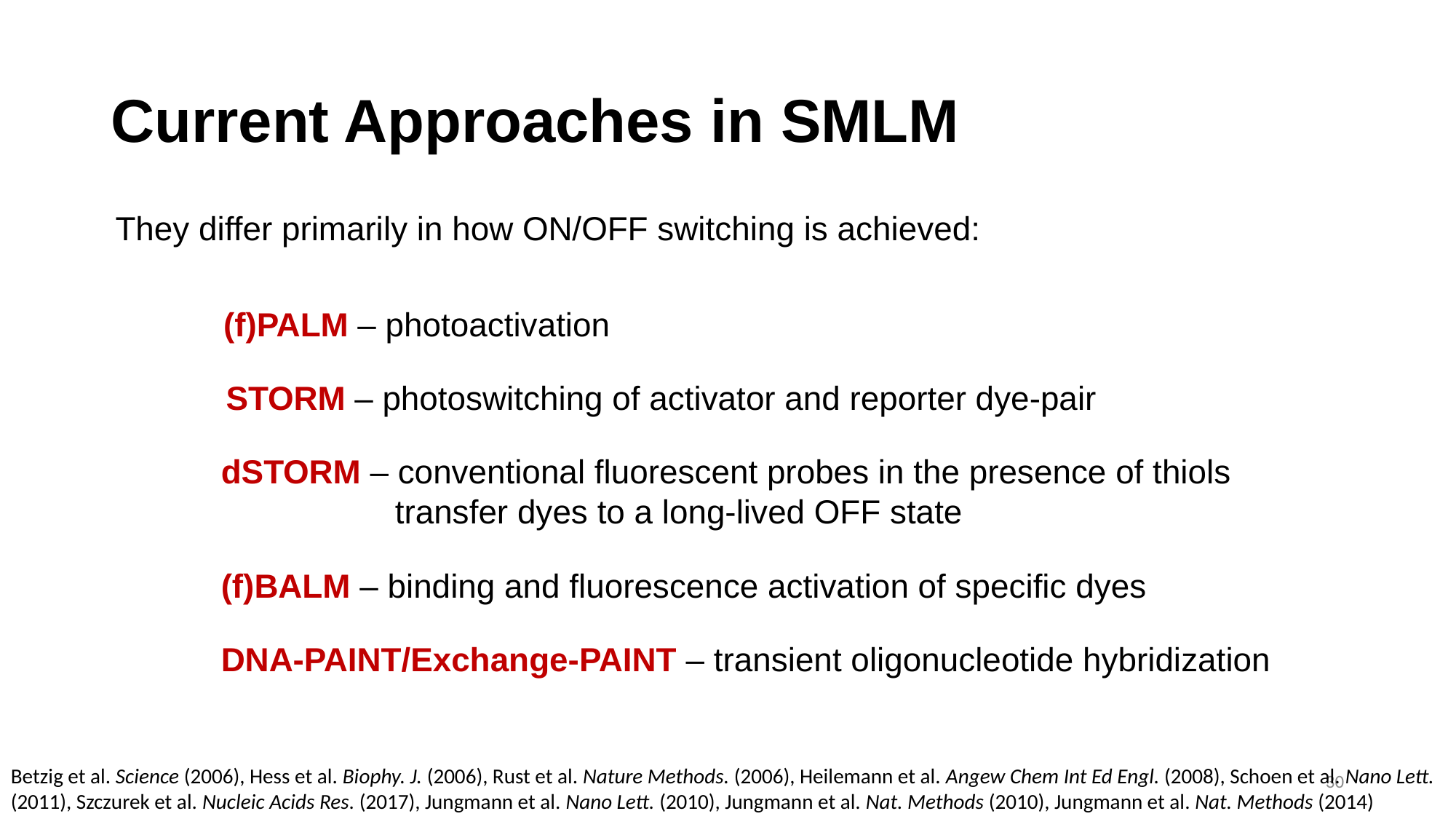

# Current Approaches in SMLM
They differ primarily in how ON/OFF switching is achieved:
(f)PALM – photoactivation
STORM – photoswitching of activator and reporter dye-pair
dSTORM – conventional fluorescent probes in the presence of thiols
	       transfer dyes to a long-lived OFF state
(f)BALM – binding and fluorescence activation of specific dyes
DNA-PAINT/Exchange-PAINT – transient oligonucleotide hybridization
Betzig et al. Science (2006), Hess et al. Biophy. J. (2006), Rust et al. Nature Methods. (2006), Heilemann et al. Angew Chem Int Ed Engl. (2008), Schoen et al. Nano Lett. (2011), Szczurek et al. Nucleic Acids Res. (2017), Jungmann et al. Nano Lett. (2010), Jungmann et al. Nat. Methods (2010), Jungmann et al. Nat. Methods (2014)
30